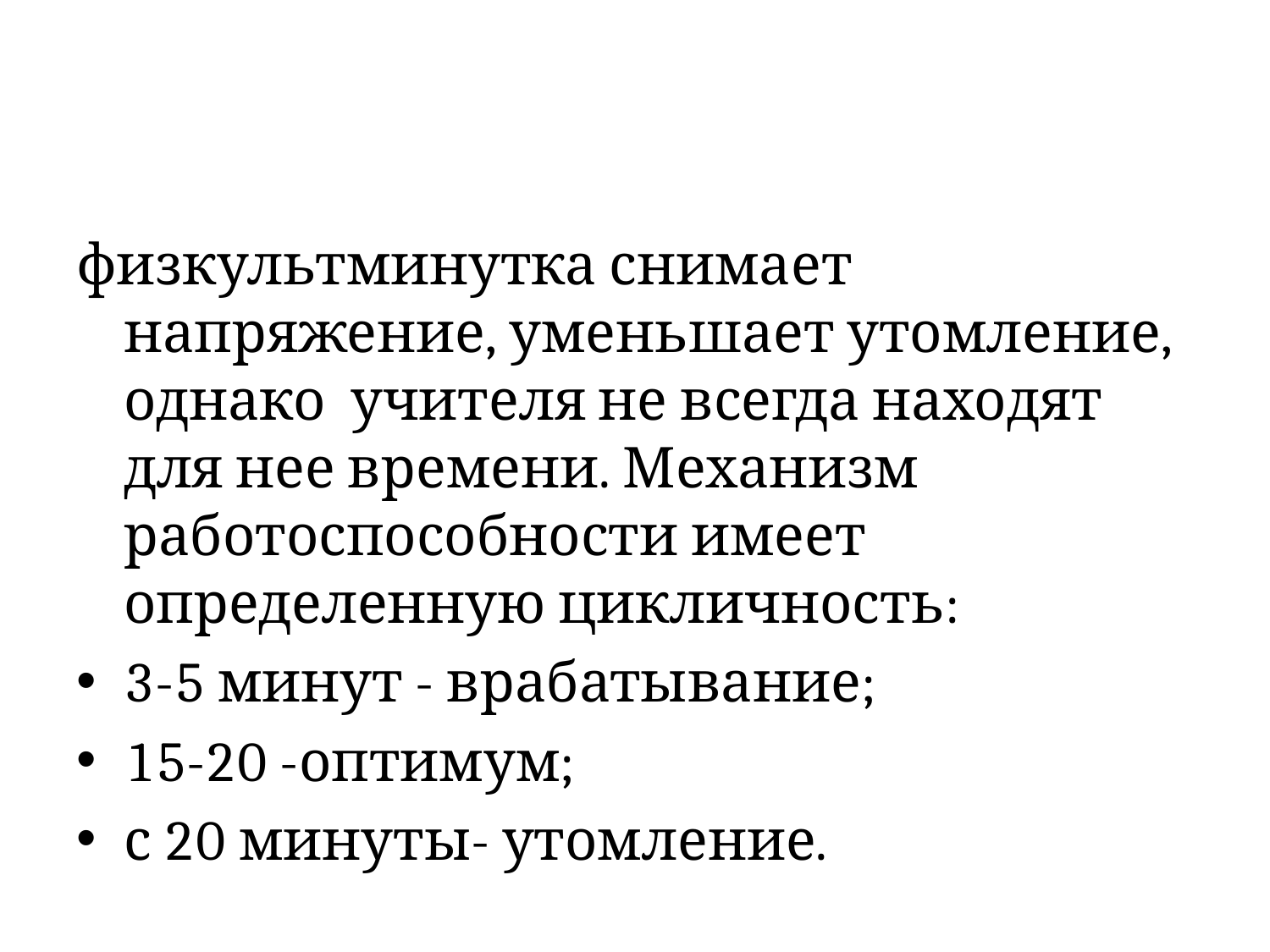

#
физкультминутка снимает напряжение, уменьшает утомление, однако  учителя не всегда находят для нее времени. Механизм работоспособности имеет определенную цикличность:
3-5 минут - врабатывание;
15-20 -оптимум;
с 20 минуты- утомление.